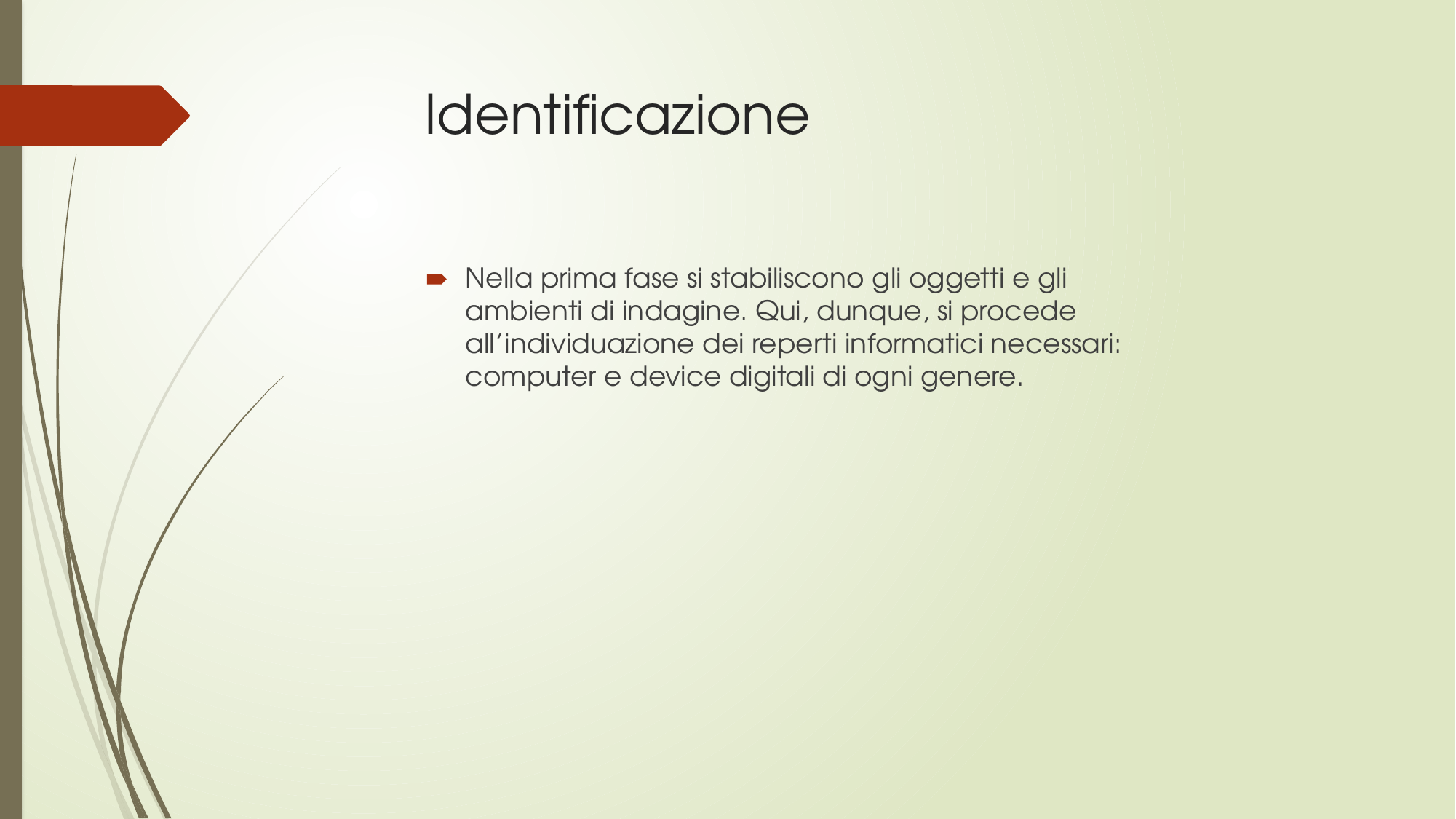

# Identificazione
Nella prima fase si stabiliscono gli oggetti e gli ambienti di indagine. Qui, dunque, si procede all’individuazione dei reperti informatici necessari: computer e device digitali di ogni genere.